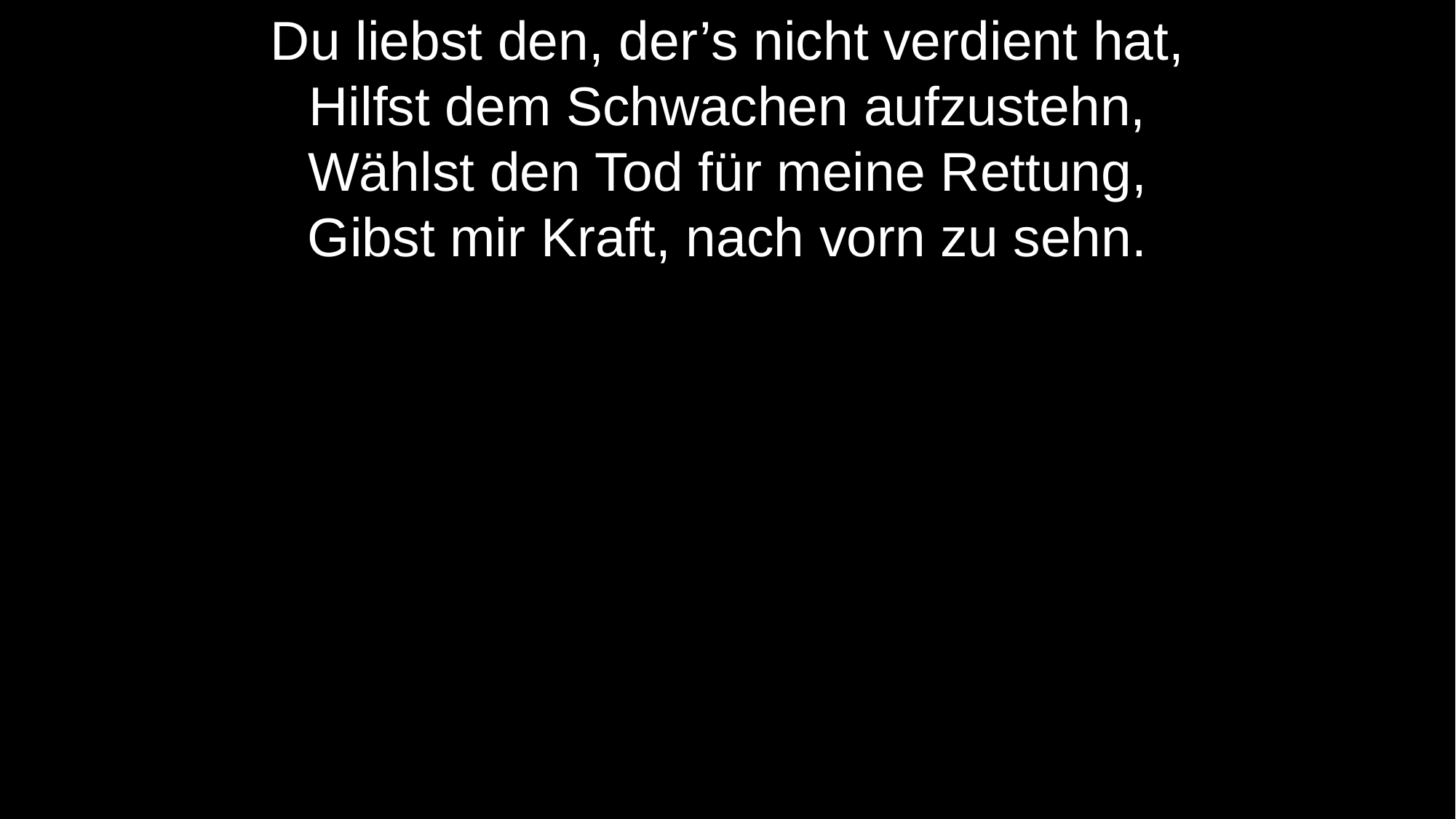

Du liebst den, der’s nicht verdient hat,
Hilfst dem Schwachen aufzustehn,
Wählst den Tod für meine Rettung,
Gibst mir Kraft, nach vorn zu sehn.